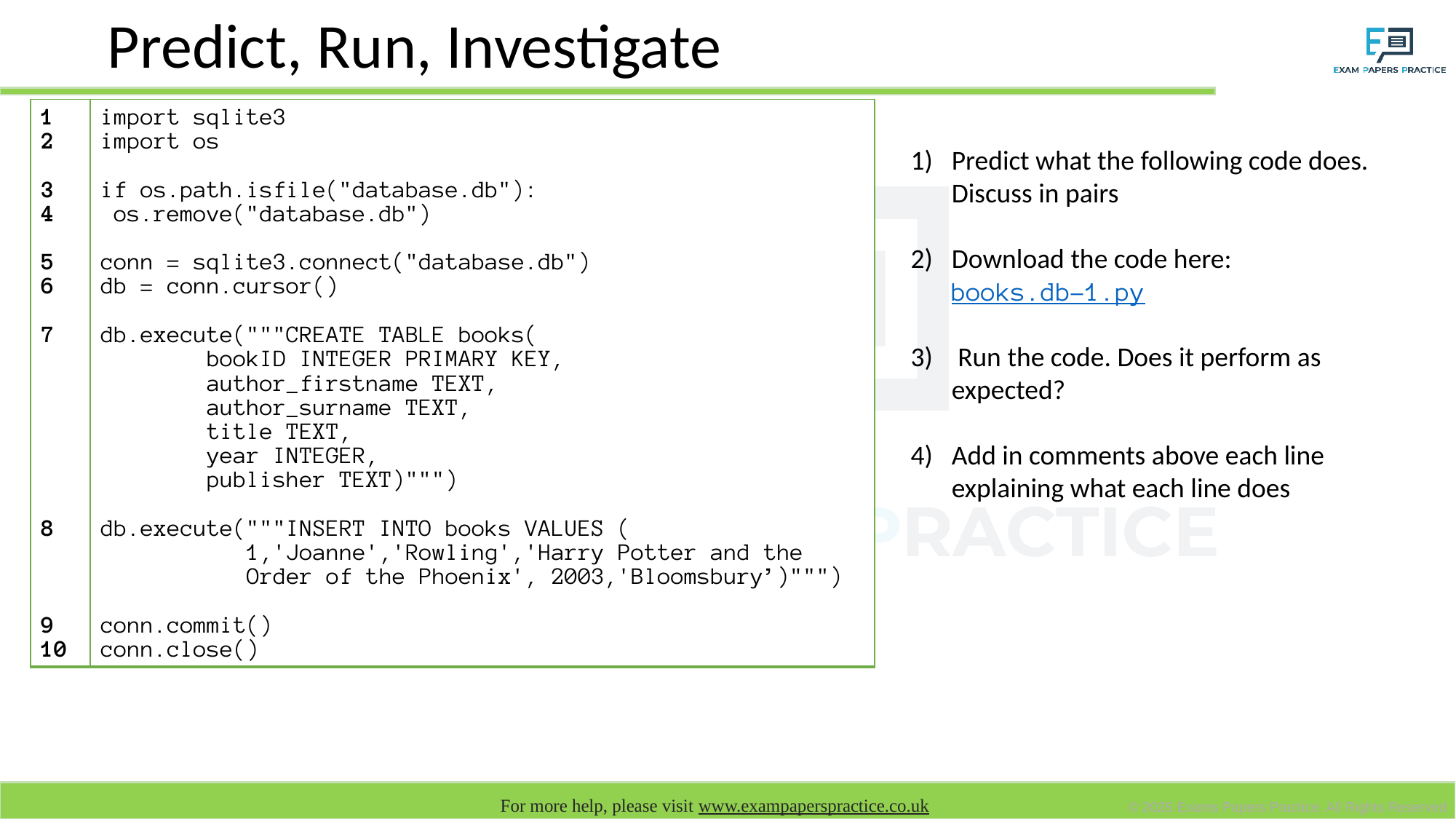

# Predict, Run, Investigate
| 1 2 3 4 5 6 7 8 9 10 | import sqlite3 import os if os.path.isfile("database.db"): os.remove("database.db") conn = sqlite3.connect("database.db") db = conn.cursor() db.execute("""CREATE TABLE books( bookID INTEGER PRIMARY KEY, author\_firstname TEXT, author\_surname TEXT, title TEXT, year INTEGER, publisher TEXT)""") db.execute("""INSERT INTO books VALUES ( 1,'Joanne','Rowling','Harry Potter and the Order of the Phoenix', 2003,'Bloomsbury’)""") conn.commit() conn.close() |
| --- | --- |
Predict what the following code does. Discuss in pairs

Download the code here: books.db-1.py

 Run the code. Does it perform as expected?

Add in comments above each line explaining what each line does